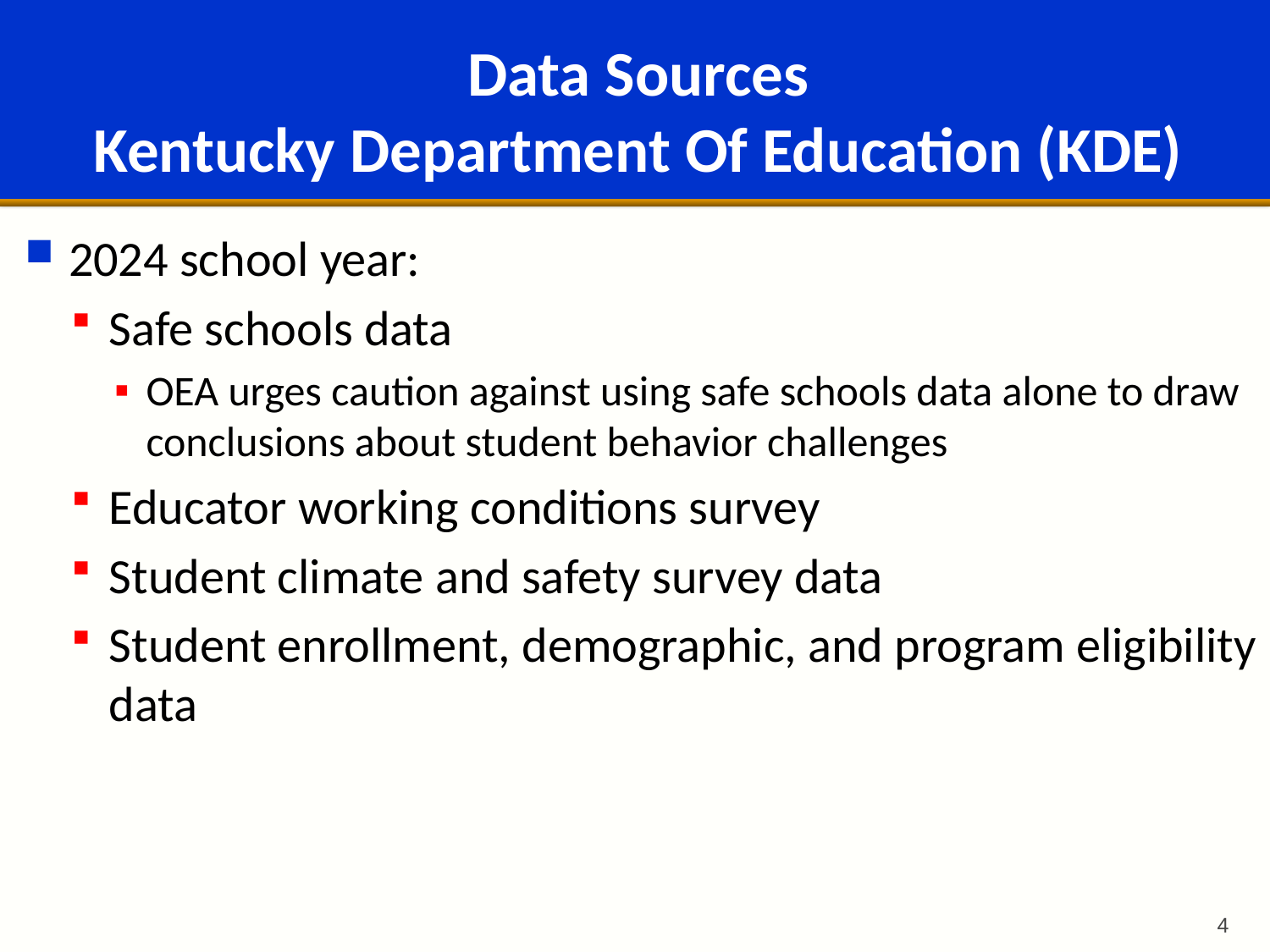

# Data Sources Kentucky Department Of Education (KDE)
2024 school year:
Safe schools data
OEA urges caution against using safe schools data alone to draw conclusions about student behavior challenges
Educator working conditions survey
Student climate and safety survey data
Student enrollment, demographic, and program eligibility data

4